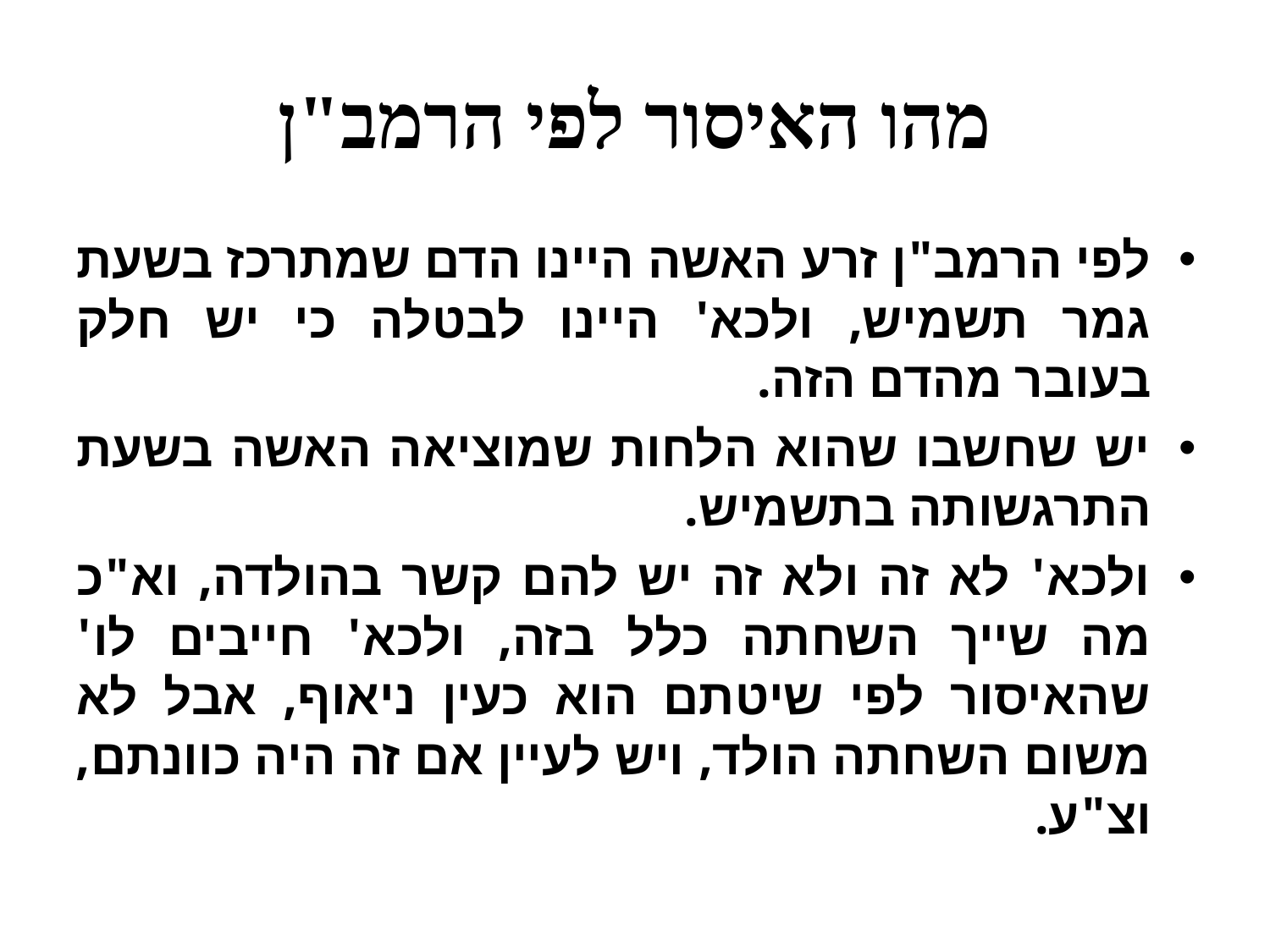

# מהו האיסור לפי הרמב"ן
לפי הרמב"ן זרע האשה היינו הדם שמתרכז בשעת גמר תשמיש, ולכא' היינו לבטלה כי יש חלק בעובר מהדם הזה.
יש שחשבו שהוא הלחות שמוציאה האשה בשעת התרגשותה בתשמיש.
ולכא' לא זה ולא זה יש להם קשר בהולדה, וא"כ מה שייך השחתה כלל בזה, ולכא' חייבים לו' שהאיסור לפי שיטתם הוא כעין ניאוף, אבל לא משום השחתה הולד, ויש לעיין אם זה היה כוונתם, וצ"ע.